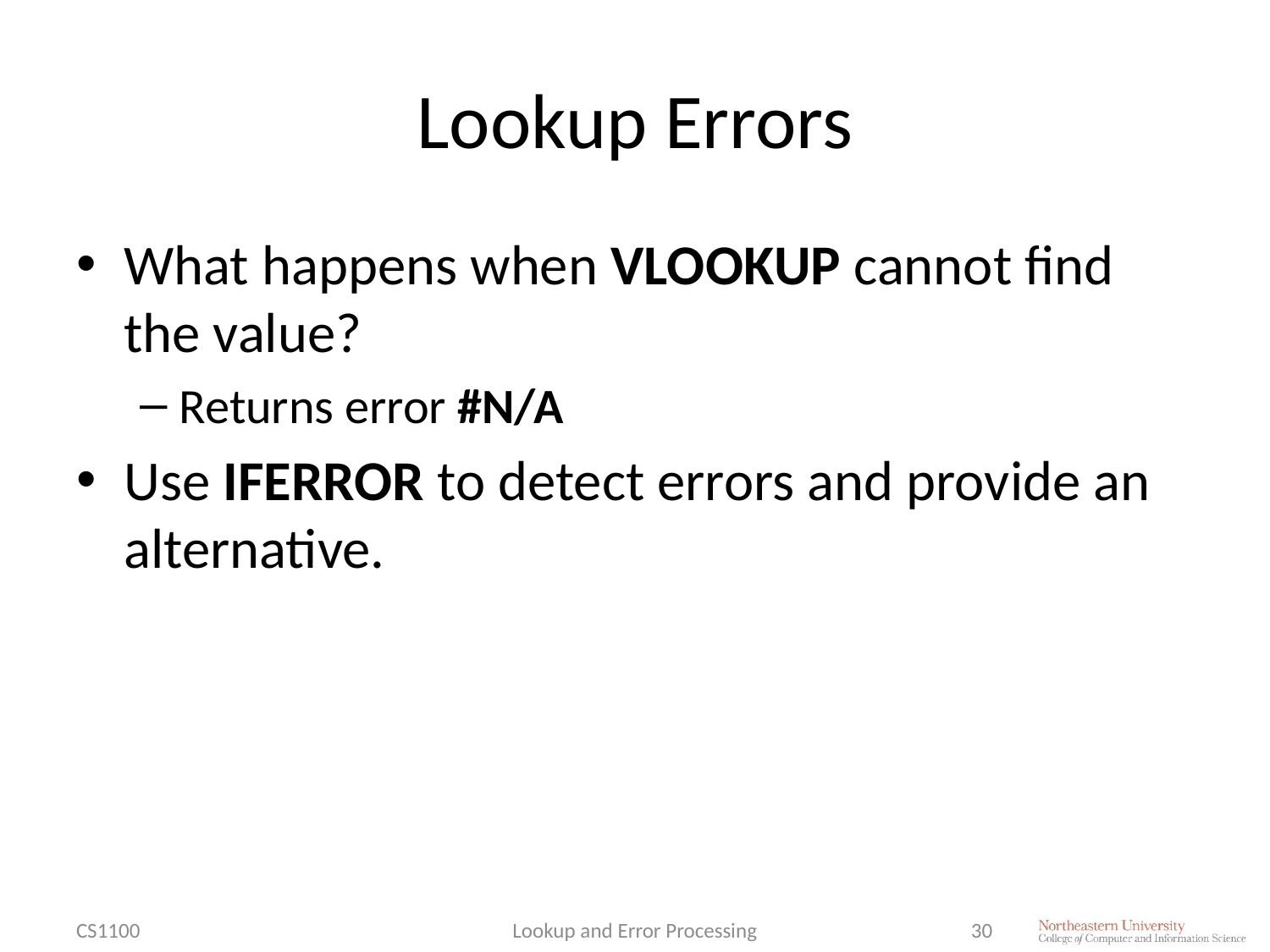

# Lookup Errors
What happens when VLOOKUP cannot find the value?
Returns error #N/A
Use IFERROR to detect errors and provide an alternative.
CS1100
Lookup and Error Processing
30